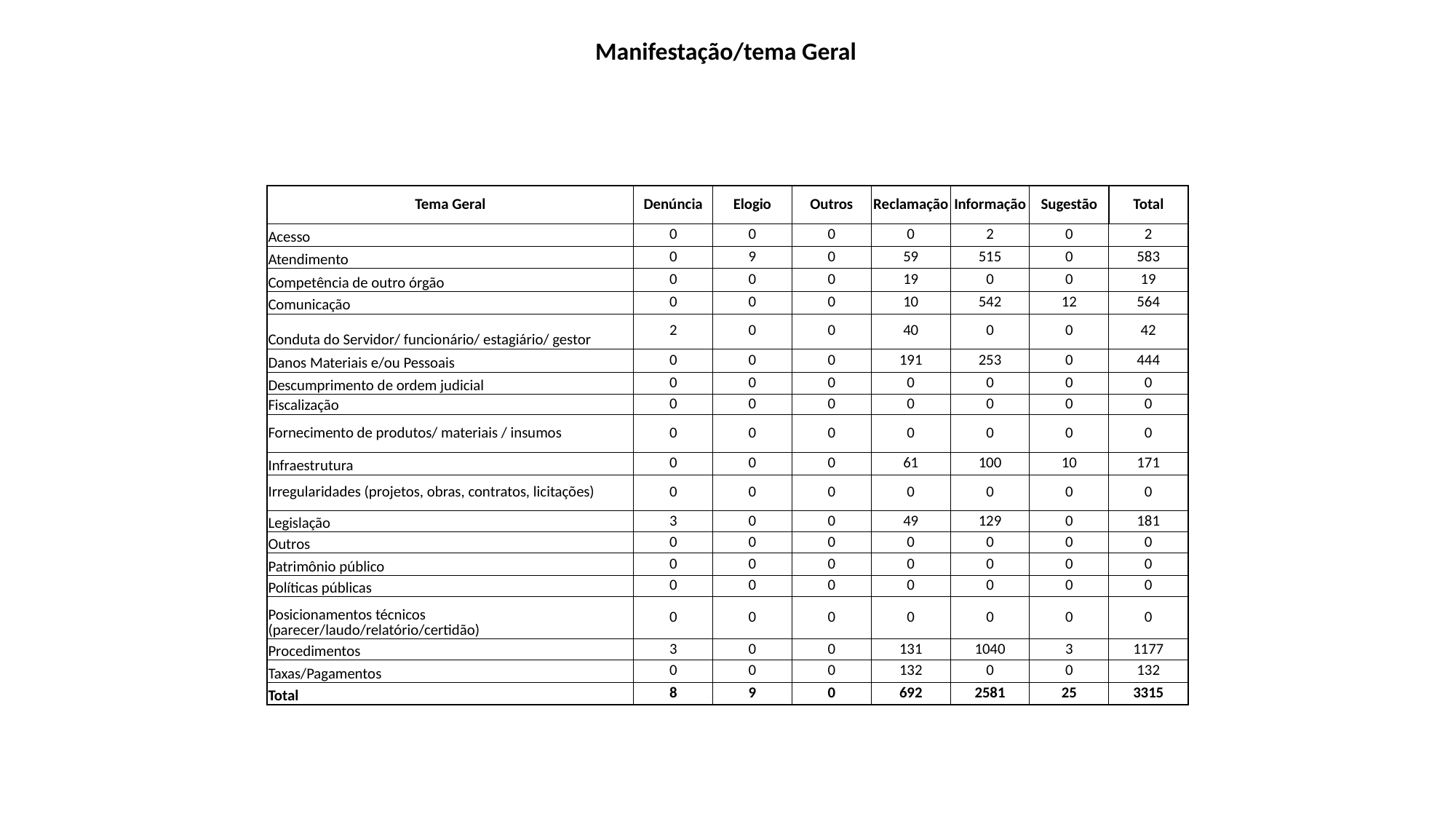

# Manifestação/tema Geral
| Tema Geral | Denúncia | Elogio | Outros | Reclamação | Informação | Sugestão | Total |
| --- | --- | --- | --- | --- | --- | --- | --- |
| Acesso | 0 | 0 | 0 | 0 | 2 | 0 | 2 |
| Atendimento | 0 | 9 | 0 | 59 | 515 | 0 | 583 |
| Competência de outro órgão | 0 | 0 | 0 | 19 | 0 | 0 | 19 |
| Comunicação | 0 | 0 | 0 | 10 | 542 | 12 | 564 |
| Conduta do Servidor/ funcionário/ estagiário/ gestor | 2 | 0 | 0 | 40 | 0 | 0 | 42 |
| Danos Materiais e/ou Pessoais | 0 | 0 | 0 | 191 | 253 | 0 | 444 |
| Descumprimento de ordem judicial | 0 | 0 | 0 | 0 | 0 | 0 | 0 |
| Fiscalização | 0 | 0 | 0 | 0 | 0 | 0 | 0 |
| Fornecimento de produtos/ materiais / insumos | 0 | 0 | 0 | 0 | 0 | 0 | 0 |
| Infraestrutura | 0 | 0 | 0 | 61 | 100 | 10 | 171 |
| Irregularidades (projetos, obras, contratos, licitações) | 0 | 0 | 0 | 0 | 0 | 0 | 0 |
| Legislação | 3 | 0 | 0 | 49 | 129 | 0 | 181 |
| Outros | 0 | 0 | 0 | 0 | 0 | 0 | 0 |
| Patrimônio público | 0 | 0 | 0 | 0 | 0 | 0 | 0 |
| Políticas públicas | 0 | 0 | 0 | 0 | 0 | 0 | 0 |
| Posicionamentos técnicos (parecer/laudo/relatório/certidão) | 0 | 0 | 0 | 0 | 0 | 0 | 0 |
| Procedimentos | 3 | 0 | 0 | 131 | 1040 | 3 | 1177 |
| Taxas/Pagamentos | 0 | 0 | 0 | 132 | 0 | 0 | 132 |
| Total | 8 | 9 | 0 | 692 | 2581 | 25 | 3315 |